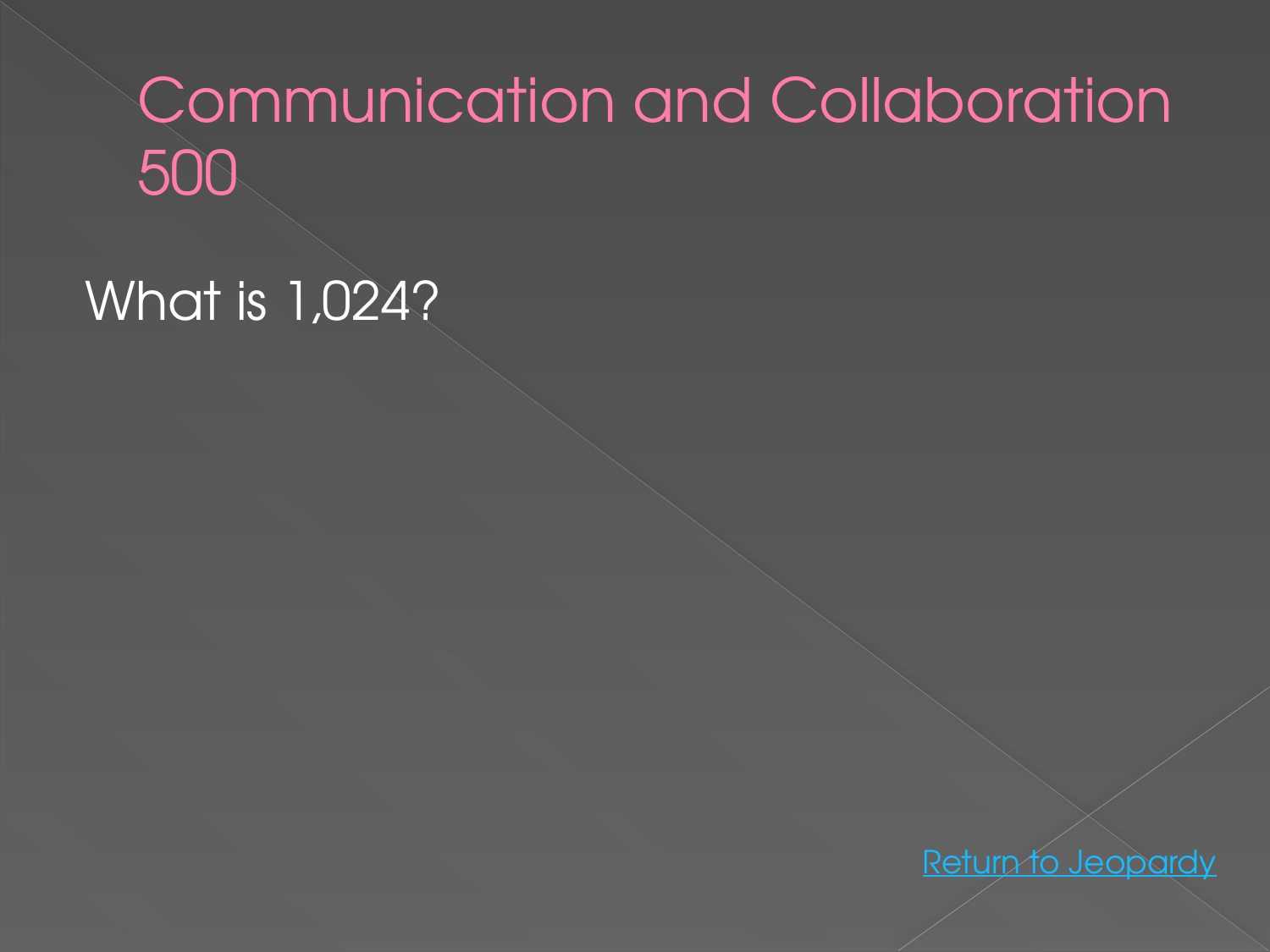

# Communication and Collaboration 500
What is 1,024?
Return to Jeopardy